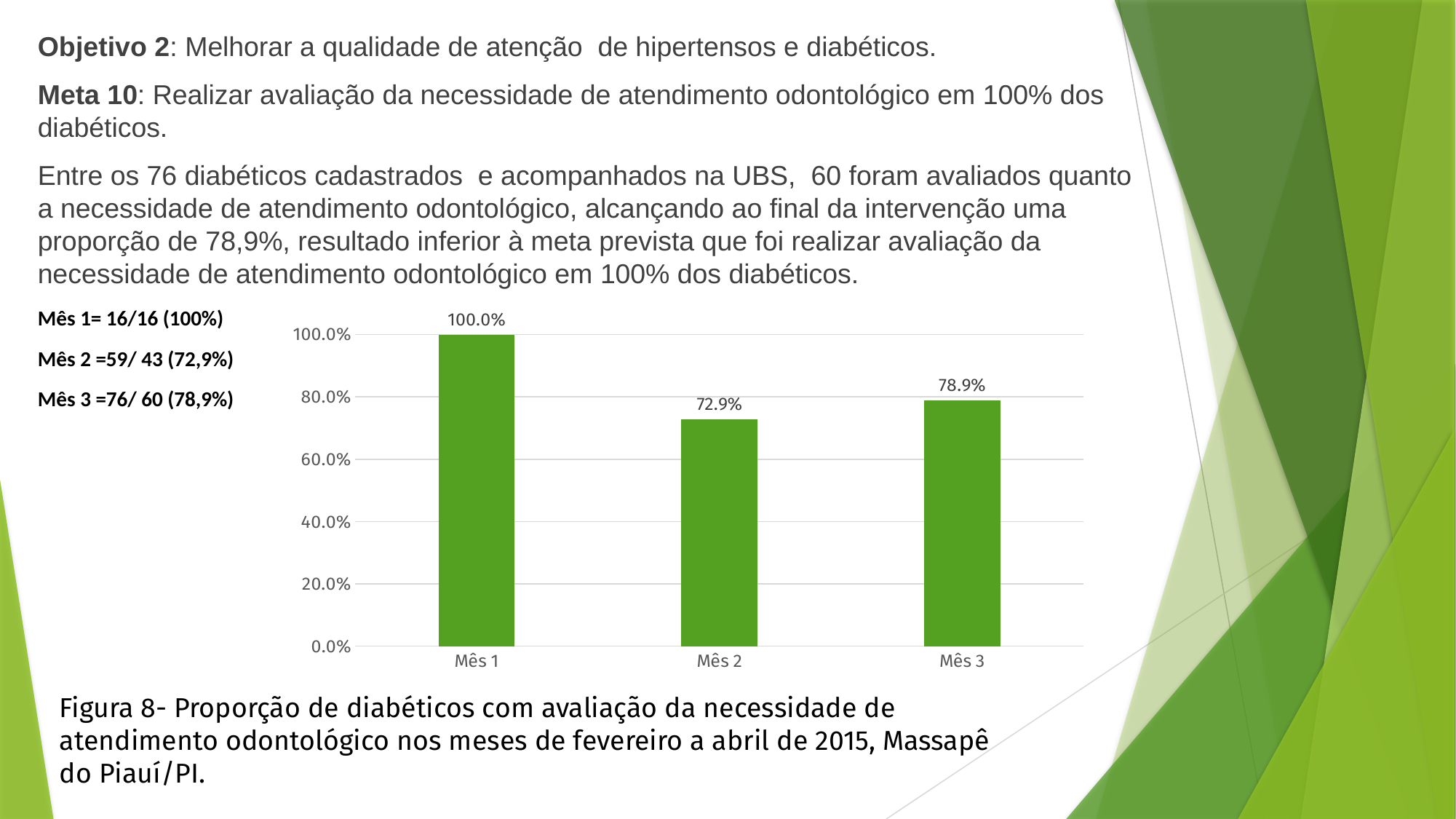

Objetivo 2: Melhorar a qualidade de atenção  de hipertensos e diabéticos.
Meta 10: Realizar avaliação da necessidade de atendimento odontológico em 100% dos diabéticos.
Entre os 76 diabéticos cadastrados  e acompanhados na UBS,  60 foram avaliados quanto a necessidade de atendimento odontológico, alcançando ao final da intervenção uma proporção de 78,9%, resultado inferior à meta prevista que foi realizar avaliação da necessidade de atendimento odontológico em 100% dos diabéticos.
Mês 1= 16/16 (100%)
Mês 2 =59/ 43 (72,9%)
Mês 3 =76/ 60 (78,9%)

### Chart

| Category | Proporção de diabéticos com avaliação da necessidade de atendimento odontológico |
|---|---|
| Mês 1 | 1.0 |
| Mês 2 | 0.7288135593220338 |
| Mês 3 | 0.7894736842105263 |
Figura 8- Proporção de diabéticos com avaliação da necessidade de atendimento odontológico nos meses de fevereiro a abril de 2015, Massapê do Piauí/PI.